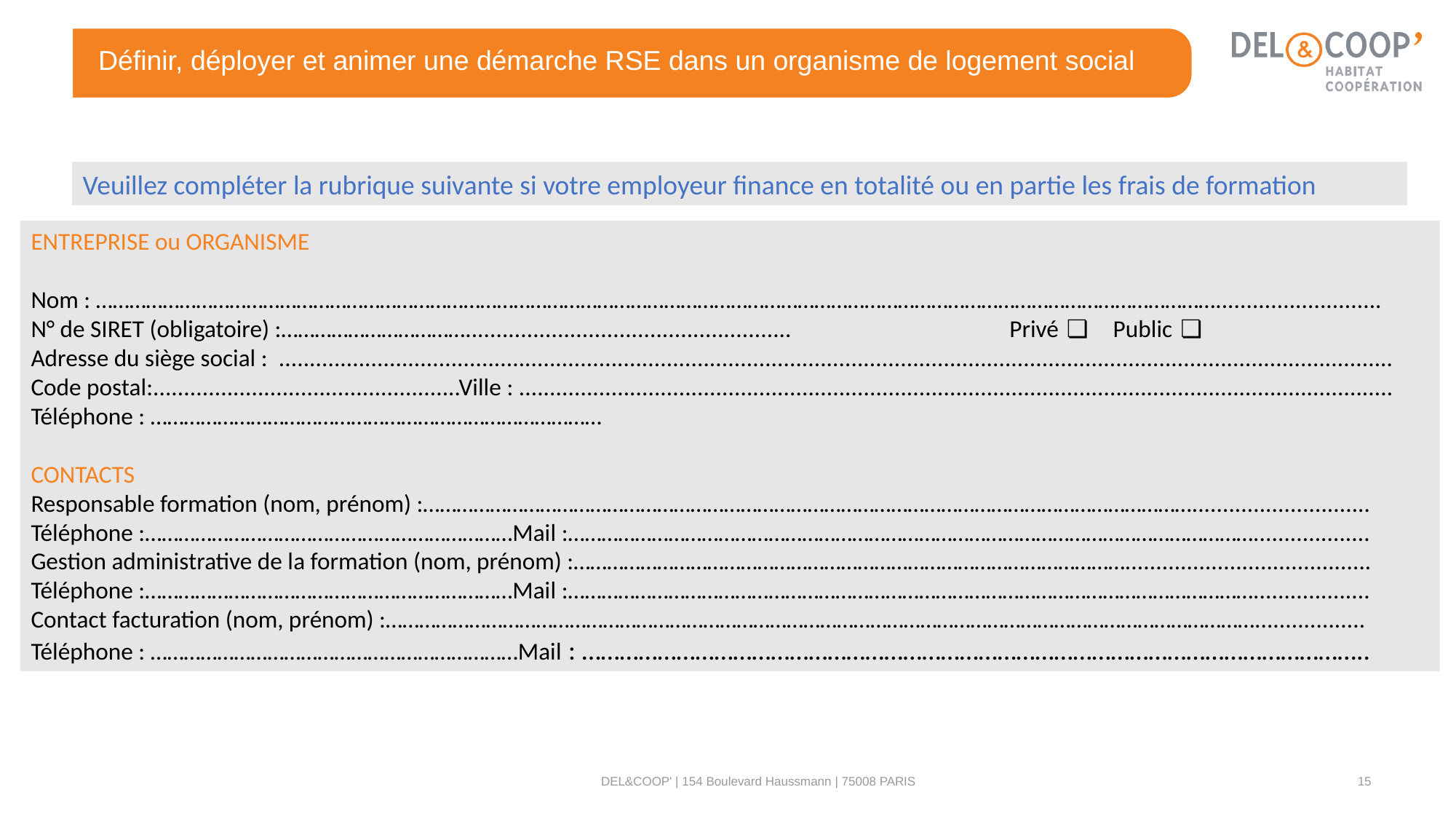

# Définir, déployer et animer une démarche RSE dans un organisme de logement social
Veuillez compléter la rubrique suivante si votre employeur finance en totalité ou en partie les frais de formation
ENTREPRISE ou ORGANISME

Nom : …………………………………………………………………………………………………………………………………………………………………………………...........................
N° de SIRET (obligatoire) :…………………………….....................................................                                        Privé ❏     Public ❏
Adresse du siège social :  .....................................................................................................................................................................................
Code postal:..................................................Ville : ..............................................................................................................................................
Téléphone : ………………………………………………………………………

CONTACTS
Responsable formation (nom, prénom) :………………………………………………………………………………………………………………………….............................
Téléphone :…………………………………………………………Mail :……………………………………………………………………………………………………………...................
Gestion administrative de la formation (nom, prénom) :………………………………………………………………………………………........................................
Téléphone :…………………………………………………………Mail :……………………………………………………………………………………………………………...................
Contact facturation (nom, prénom) :…………………………………………………………………………………………………………………………………………..................
Téléphone : …………………………………………………………Mail : ……………………………………………………………………………………………………………..

15
DEL&COOP' | 154 Boulevard Haussmann | 75008 PARIS